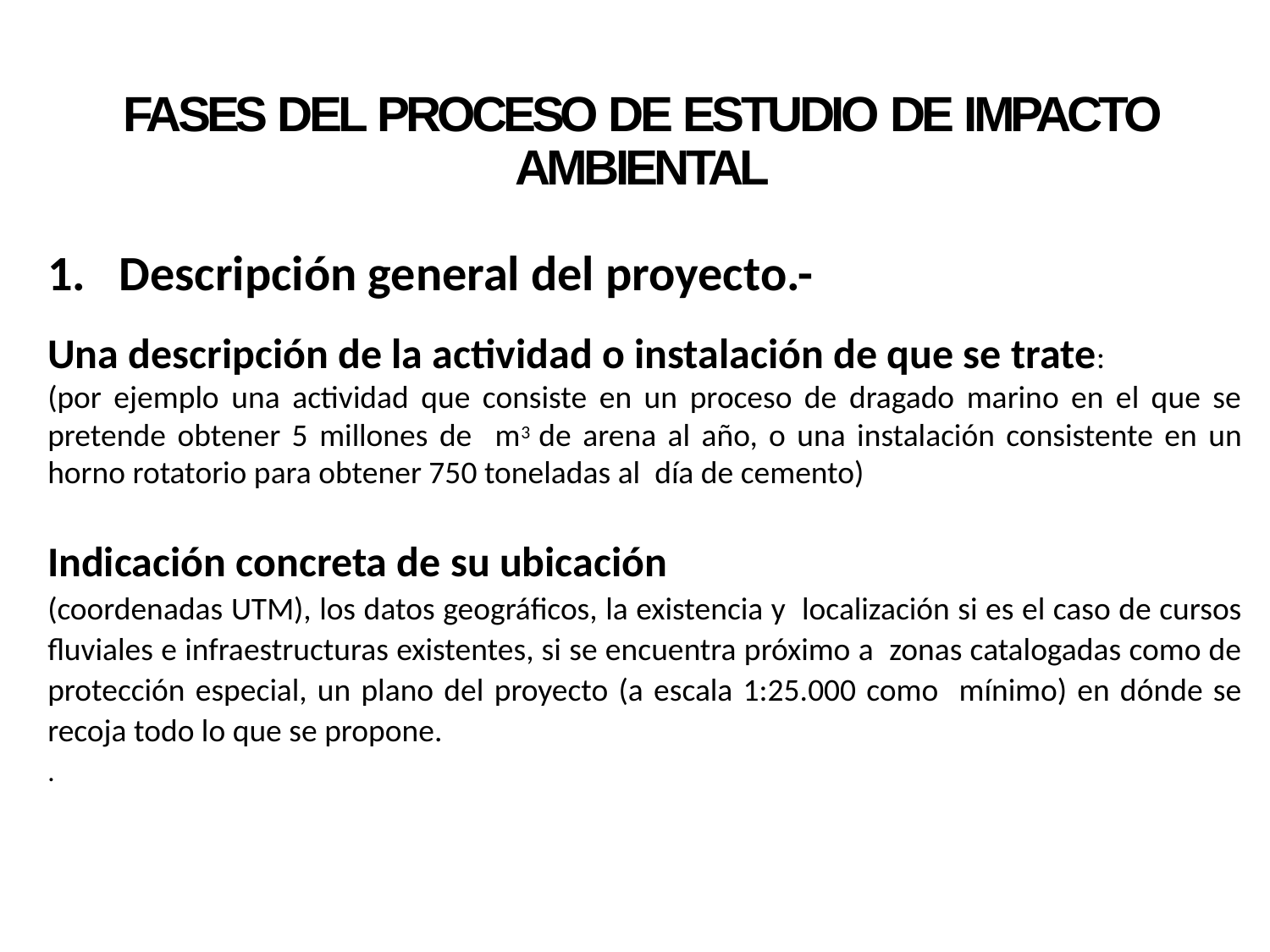

# FASES DEL PROCESO DE ESTUDIO DE IMPACTO AMBIENTAL
Descripción general del proyecto.-

Una descripción de la actividad o instalación de que se trate:
(por ejemplo una actividad que consiste en un proceso de dragado marino en el que se pretende obtener 5 millones de  m3 de arena al año, o una instalación consistente en un horno rotatorio para obtener 750 toneladas al  día de cemento)

Indicación concreta de su ubicación
(coordenadas UTM), los datos geográficos, la existencia y  localización si es el caso de cursos fluviales e infraestructuras existentes, si se encuentra próximo a  zonas catalogadas como de protección especial, un plano del proyecto (a escala 1:25.000 como  mínimo) en dónde se recoja todo lo que se propone.
.